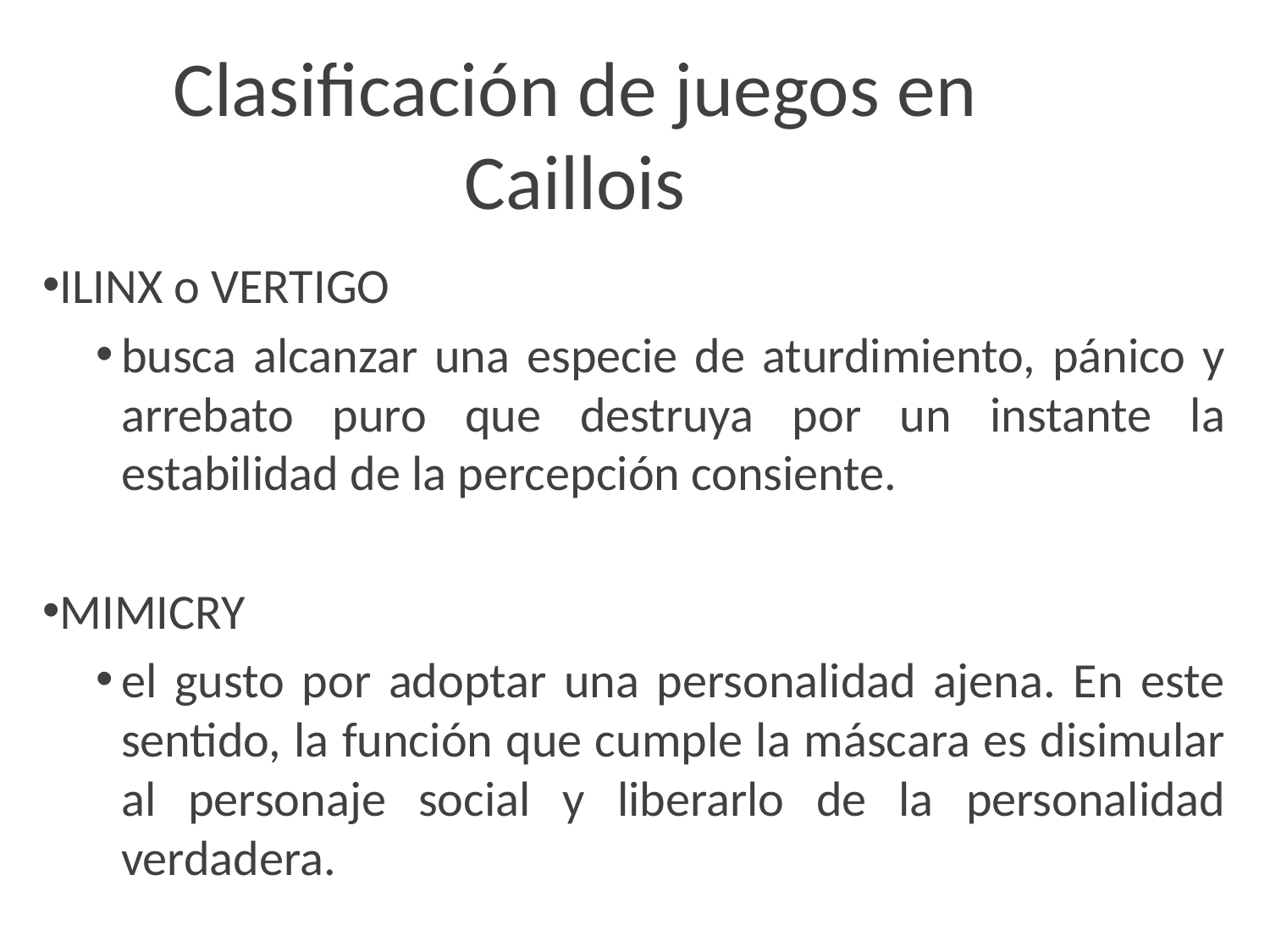

# Clasificación de juegos en Caillois
ILINX o VERTIGO
busca alcanzar una especie de aturdimiento, pánico y arrebato puro que destruya por un instante la estabilidad de la percepción consiente.

MIMICRY
el gusto por adoptar una personalidad ajena. En este sentido, la función que cumple la máscara es disimular al personaje social y liberarlo de la personalidad verdadera.